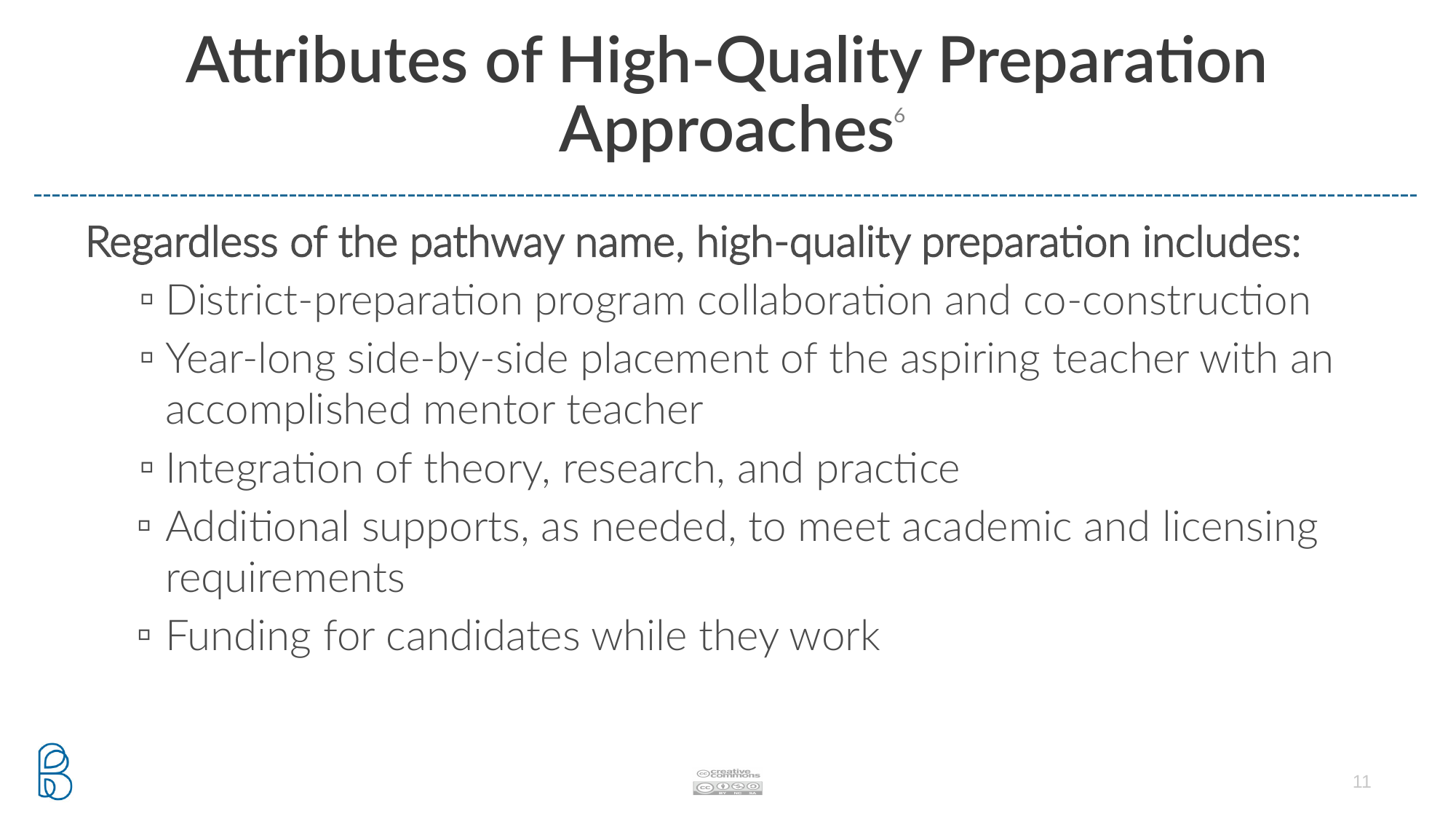

# Attributes of High-Quality Preparation Approaches
6
Regardless of the pathway name, high-quality preparation includes:
District-preparation program collaboration and co-construction
Year-long side-by-side placement of the aspiring teacher with an accomplished mentor teacher
Integration of theory, research, and practice
Additional supports, as needed, to meet academic and licensing requirements
Funding for candidates while they work
11